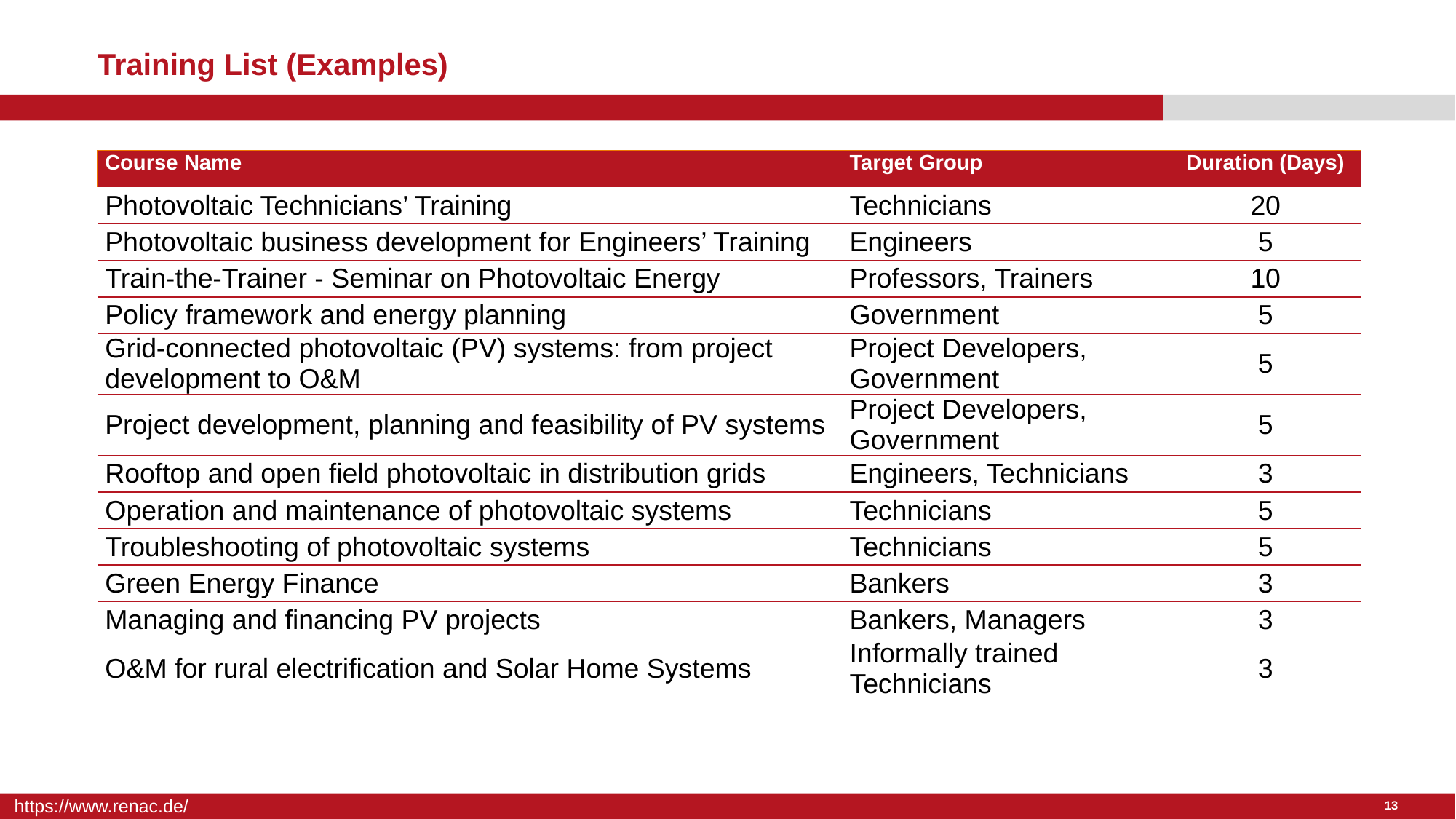

# Training List (Examples)
| Course Name | Target Group | Duration (Days) |
| --- | --- | --- |
| Photovoltaic Technicians’ Training | Technicians | 20 |
| Photovoltaic business development for Engineers’ Training | Engineers | 5 |
| Train-the-Trainer - Seminar on Photovoltaic Energy | Professors, Trainers | 10 |
| Policy framework and energy planning | Government | 5 |
| Grid-connected photovoltaic (PV) systems: from project development to O&M | Project Developers, Government | 5 |
| Project development, planning and feasibility of PV systems | Project Developers, Government | 5 |
| Rooftop and open field photovoltaic in distribution grids | Engineers, Technicians | 3 |
| Operation and maintenance of photovoltaic systems | Technicians | 5 |
| Troubleshooting of photovoltaic systems | Technicians | 5 |
| Green Energy Finance | Bankers | 3 |
| Managing and financing PV projects | Bankers, Managers | 3 |
| O&M for rural electrification and Solar Home Systems | Informally trained Technicians | 3 |

13